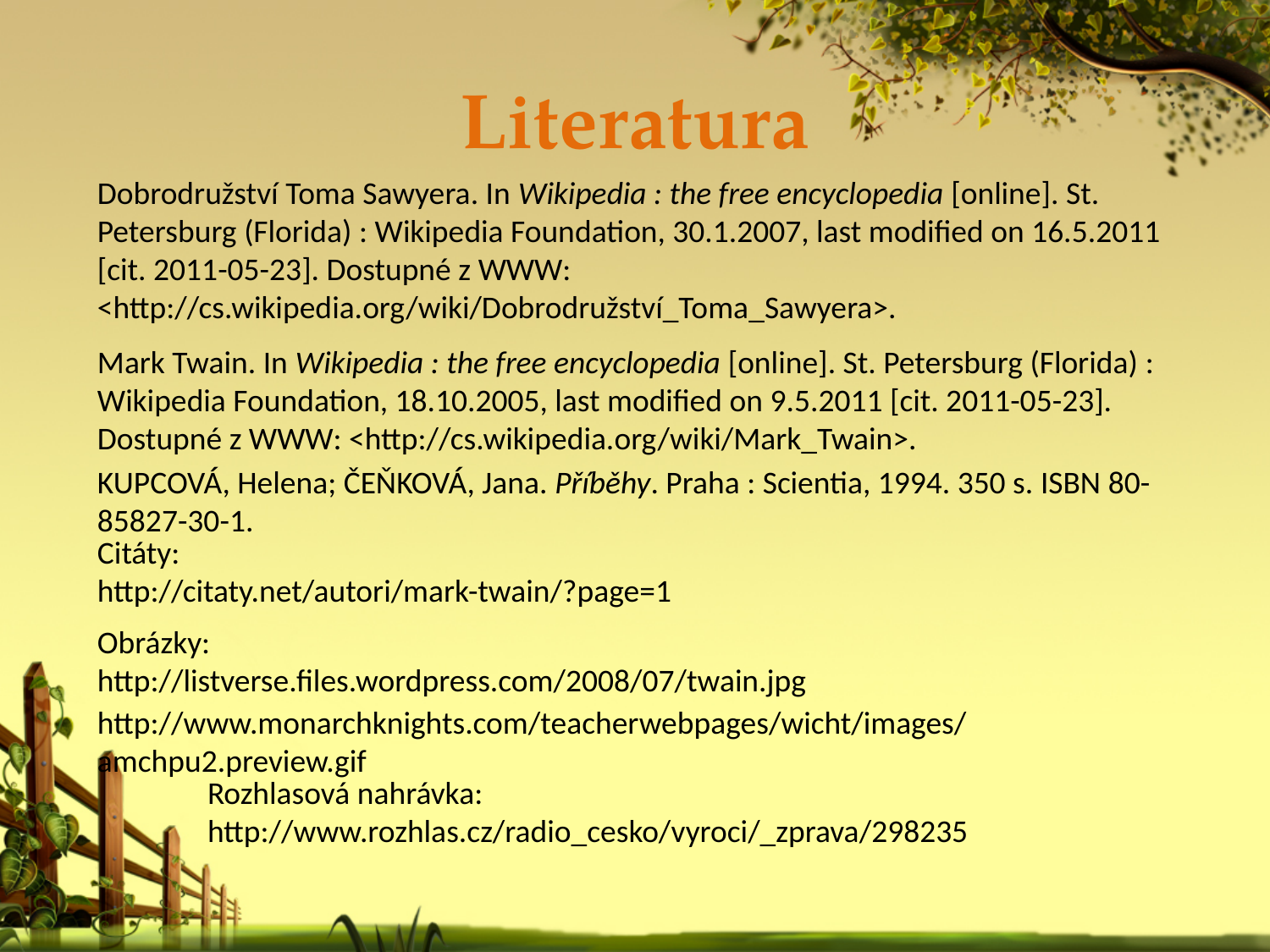

# Literatura
Dobrodružství Toma Sawyera. In Wikipedia : the free encyclopedia [online]. St. Petersburg (Florida) : Wikipedia Foundation, 30.1.2007, last modified on 16.5.2011 [cit. 2011-05-23]. Dostupné z WWW: <http://cs.wikipedia.org/wiki/Dobrodružství_Toma_Sawyera>.

Mark Twain. In Wikipedia : the free encyclopedia [online]. St. Petersburg (Florida) : Wikipedia Foundation, 18.10.2005, last modified on 9.5.2011 [cit. 2011-05-23]. Dostupné z WWW: <http://cs.wikipedia.org/wiki/Mark_Twain>.
KUPCOVÁ, Helena; ČEŇKOVÁ, Jana. Příběhy. Praha : Scientia, 1994. 350 s. ISBN 80-85827-30-1.
Citáty:
http://citaty.net/autori/mark-twain/?page=1
Obrázky:
http://listverse.files.wordpress.com/2008/07/twain.jpg
http://www.monarchknights.com/teacherwebpages/wicht/images/amchpu2.preview.gif
Rozhlasová nahrávka:
http://www.rozhlas.cz/radio_cesko/vyroci/_zprava/298235